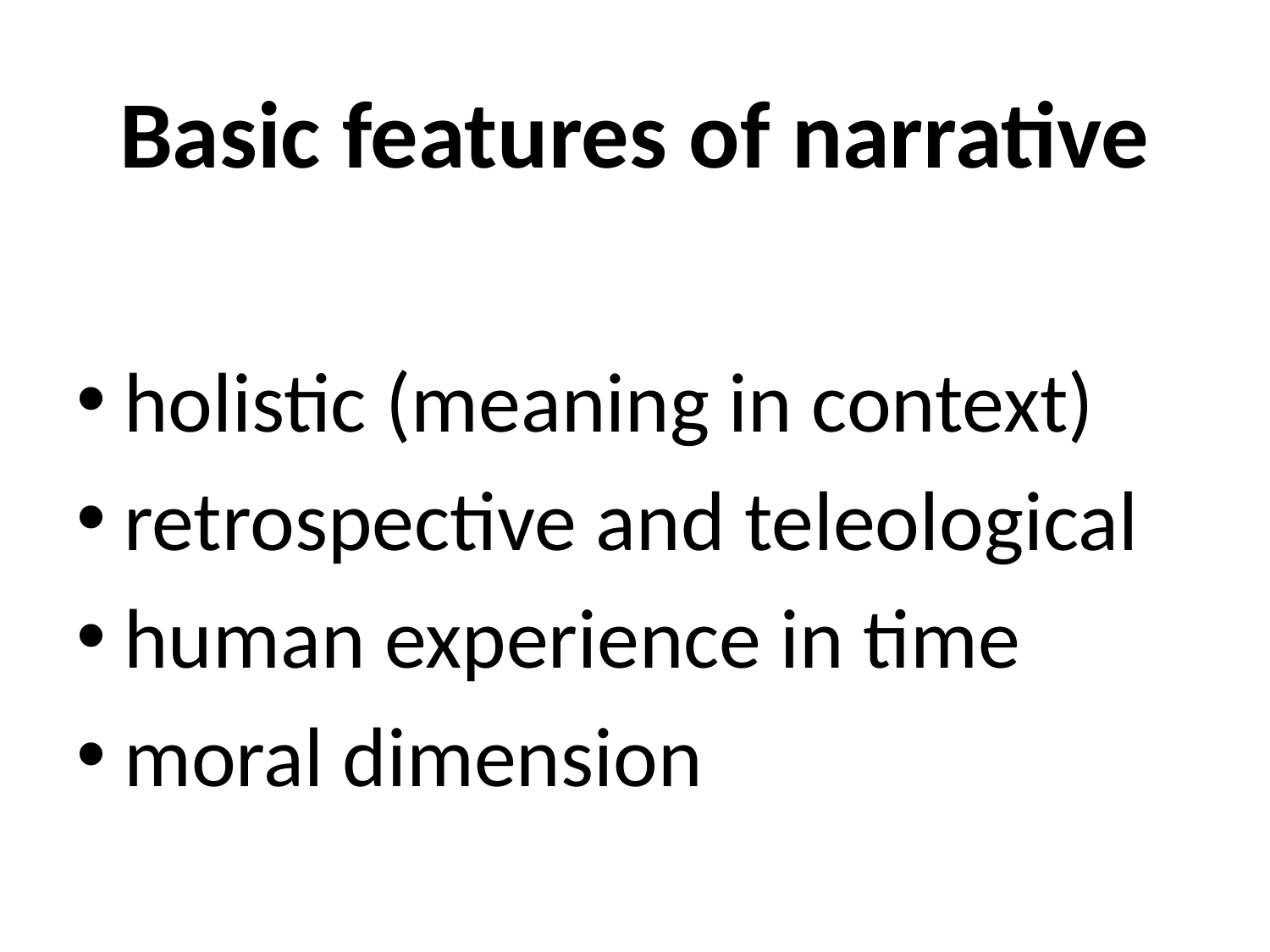

# Basic features of narrative

holistic (meaning in context)
retrospective and teleological
human experience in time
moral dimension